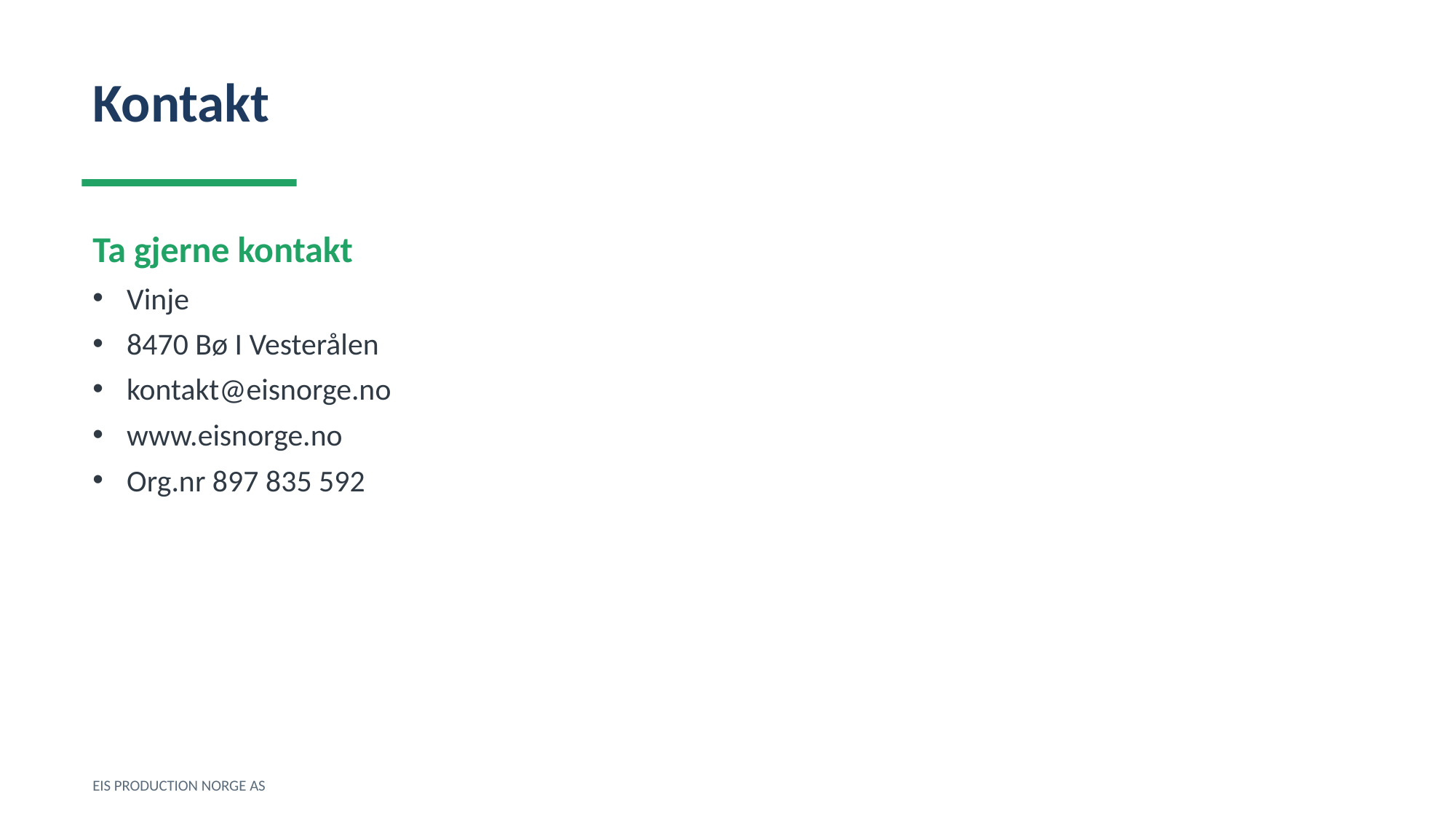

Kontakt

Ta gjerne kontakt
Vinje
8470 Bø I Vesterålen
kontakt@eisnorge.no
www.eisnorge.no
Org.nr 897 835 592
EIS PRODUCTION NORGE AS